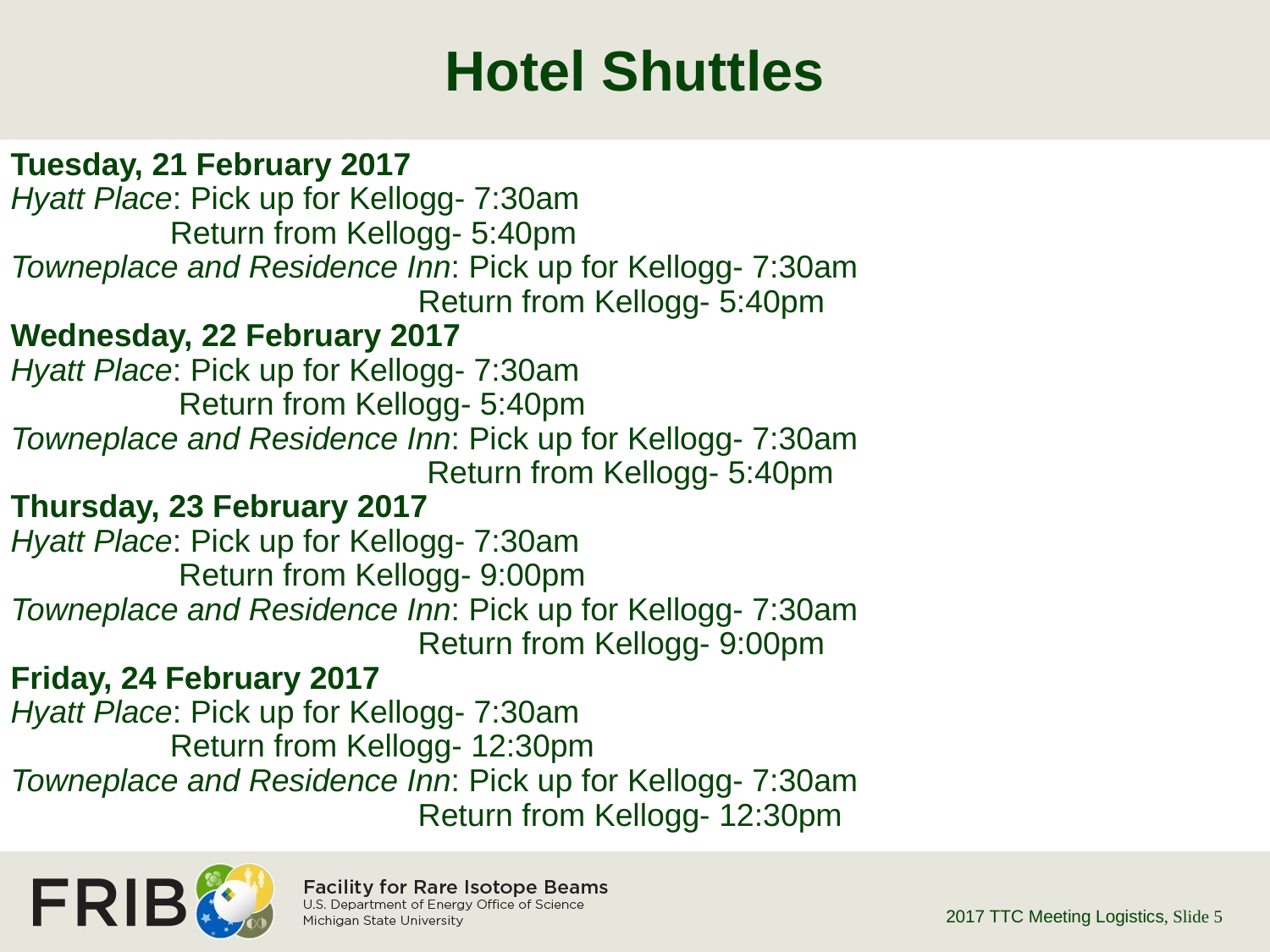

# Hotel Shuttles
Tuesday, 21 February 2017
Hyatt Place: Pick up for Kellogg- 7:30am
                  Return from Kellogg- 5:40pm
Towneplace and Residence Inn: Pick up for Kellogg- 7:30am
                                              Return from Kellogg- 5:40pm
Wednesday, 22 February 2017
Hyatt Place: Pick up for Kellogg- 7:30am
                   Return from Kellogg- 5:40pm
Towneplace and Residence Inn: Pick up for Kellogg- 7:30am
                                               Return from Kellogg- 5:40pm
Thursday, 23 February 2017
Hyatt Place: Pick up for Kellogg- 7:30am
                   Return from Kellogg- 9:00pm
Towneplace and Residence Inn: Pick up for Kellogg- 7:30am
                                              Return from Kellogg- 9:00pm
Friday, 24 February 2017
Hyatt Place: Pick up for Kellogg- 7:30am
                  Return from Kellogg- 12:30pm
Towneplace and Residence Inn: Pick up for Kellogg- 7:30am
                                              Return from Kellogg- 12:30pm
2017 TTC Meeting Logistics
, Slide 5